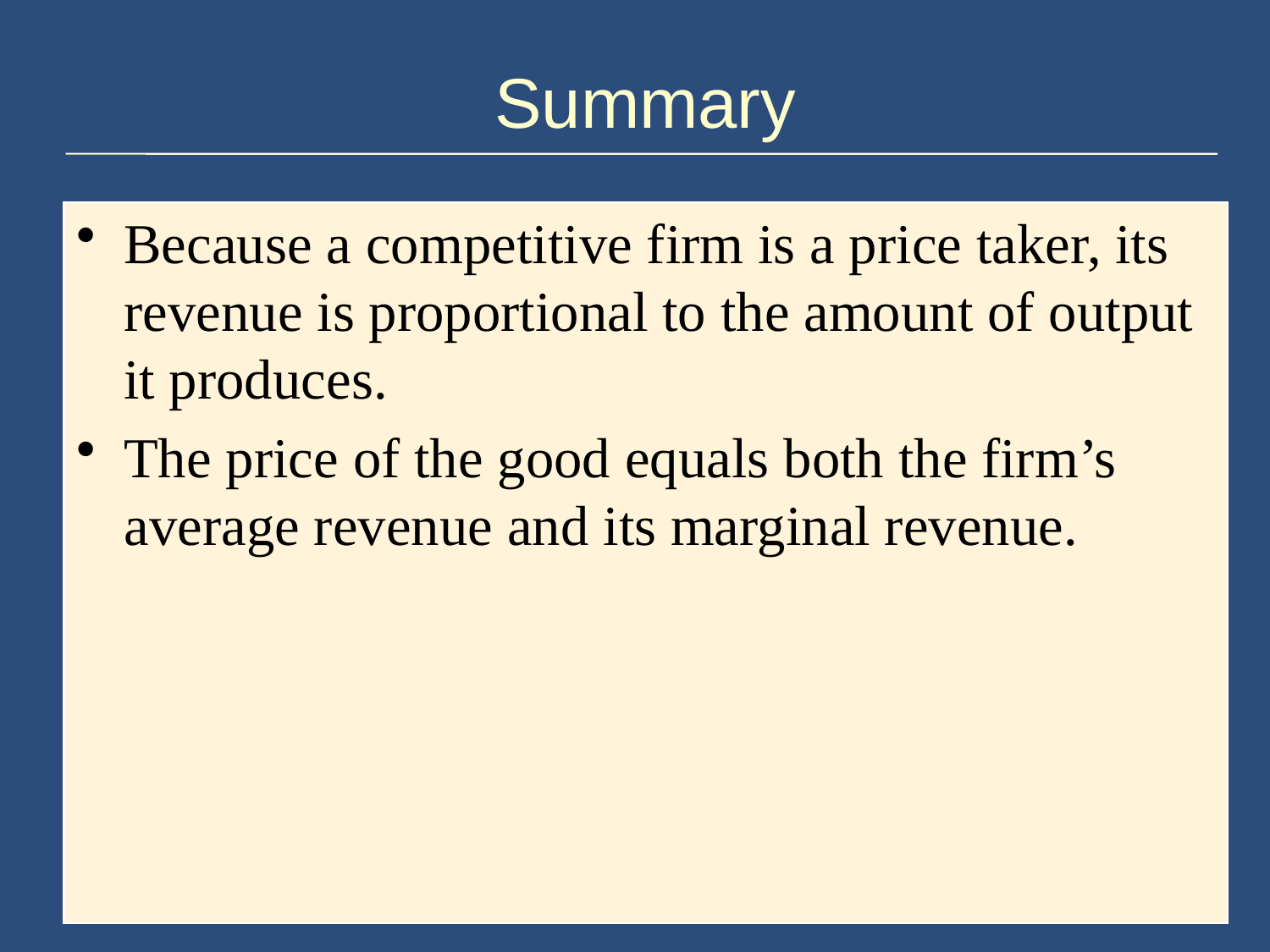

# Summary

Because a competitive firm is a price taker, its revenue is proportional to the amount of output it produces.
The price of the good equals both the firm’s average revenue and its marginal revenue.